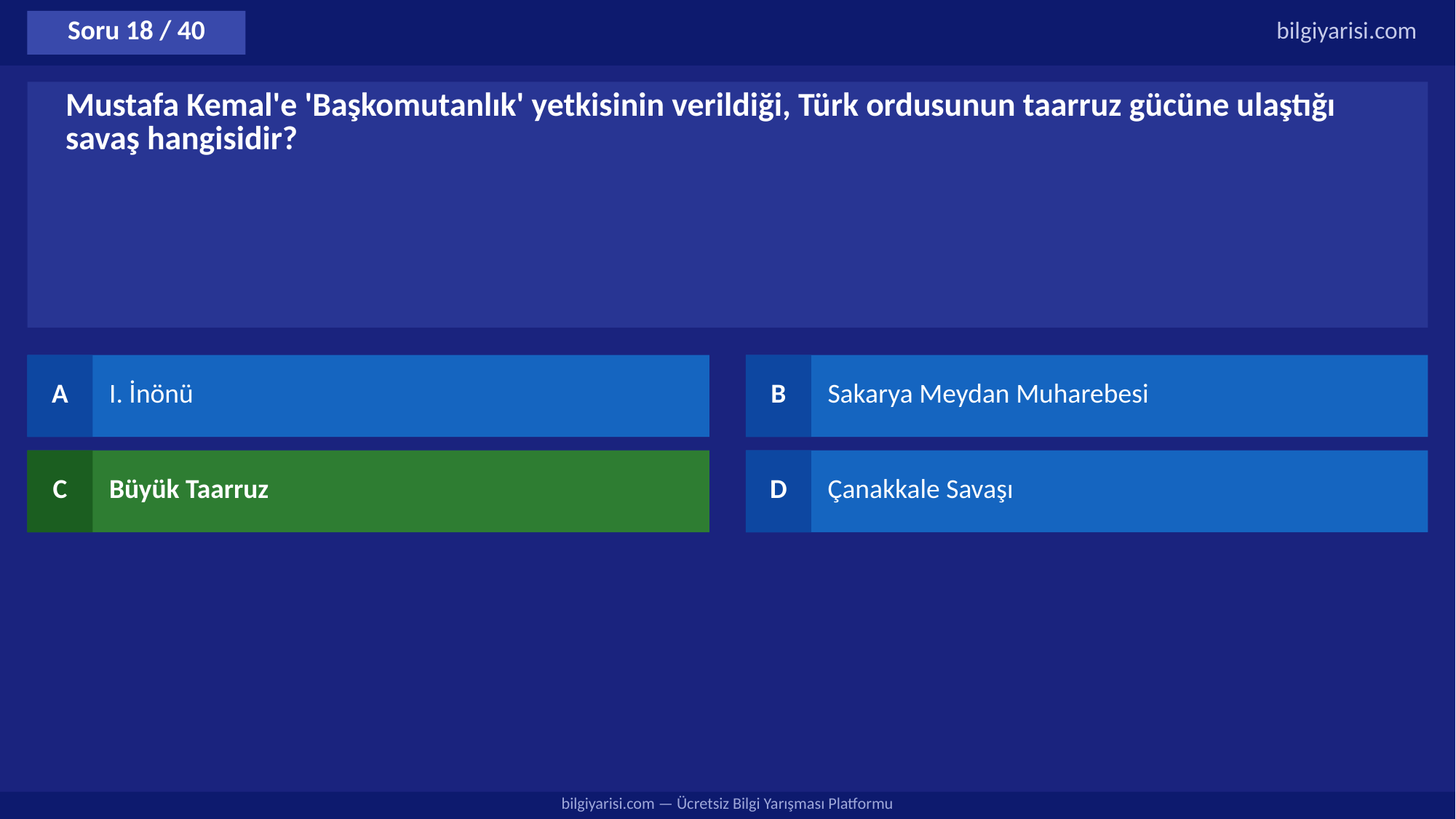

Soru 18 / 40
bilgiyarisi.com

Mustafa Kemal'e 'Başkomutanlık' yetkisinin verildiği, Türk ordusunun taarruz gücüne ulaştığı savaş hangisidir?

A
I. İnönü

B
Sakarya Meydan Muharebesi

C
Büyük Taarruz

D
Çanakkale Savaşı
bilgiyarisi.com — Ücretsiz Bilgi Yarışması Platformu